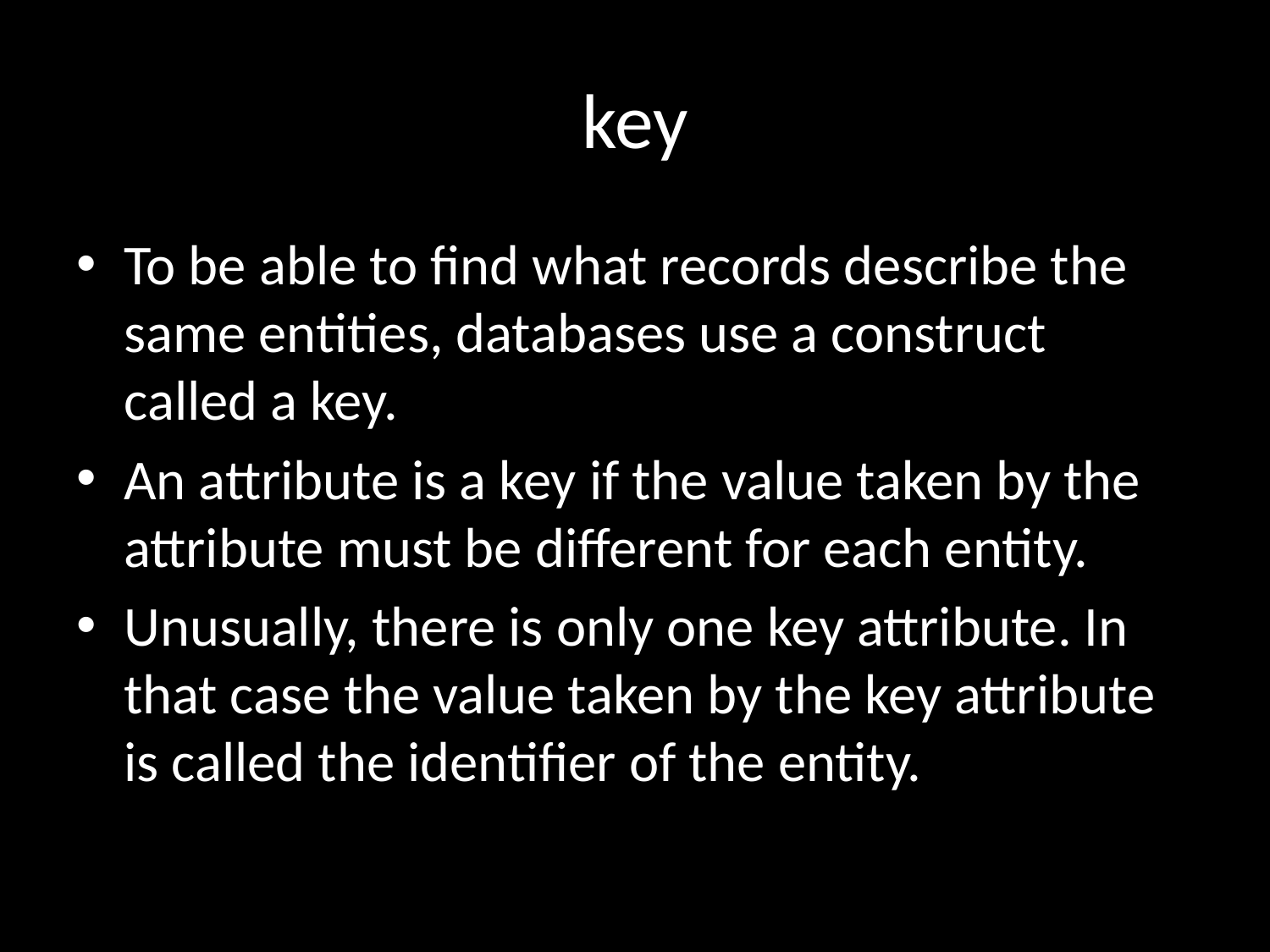

# key
To be able to find what records describe the same entities, databases use a construct called a key.
An attribute is a key if the value taken by the attribute must be different for each entity.
Unusually, there is only one key attribute. In that case the value taken by the key attribute is called the identifier of the entity.